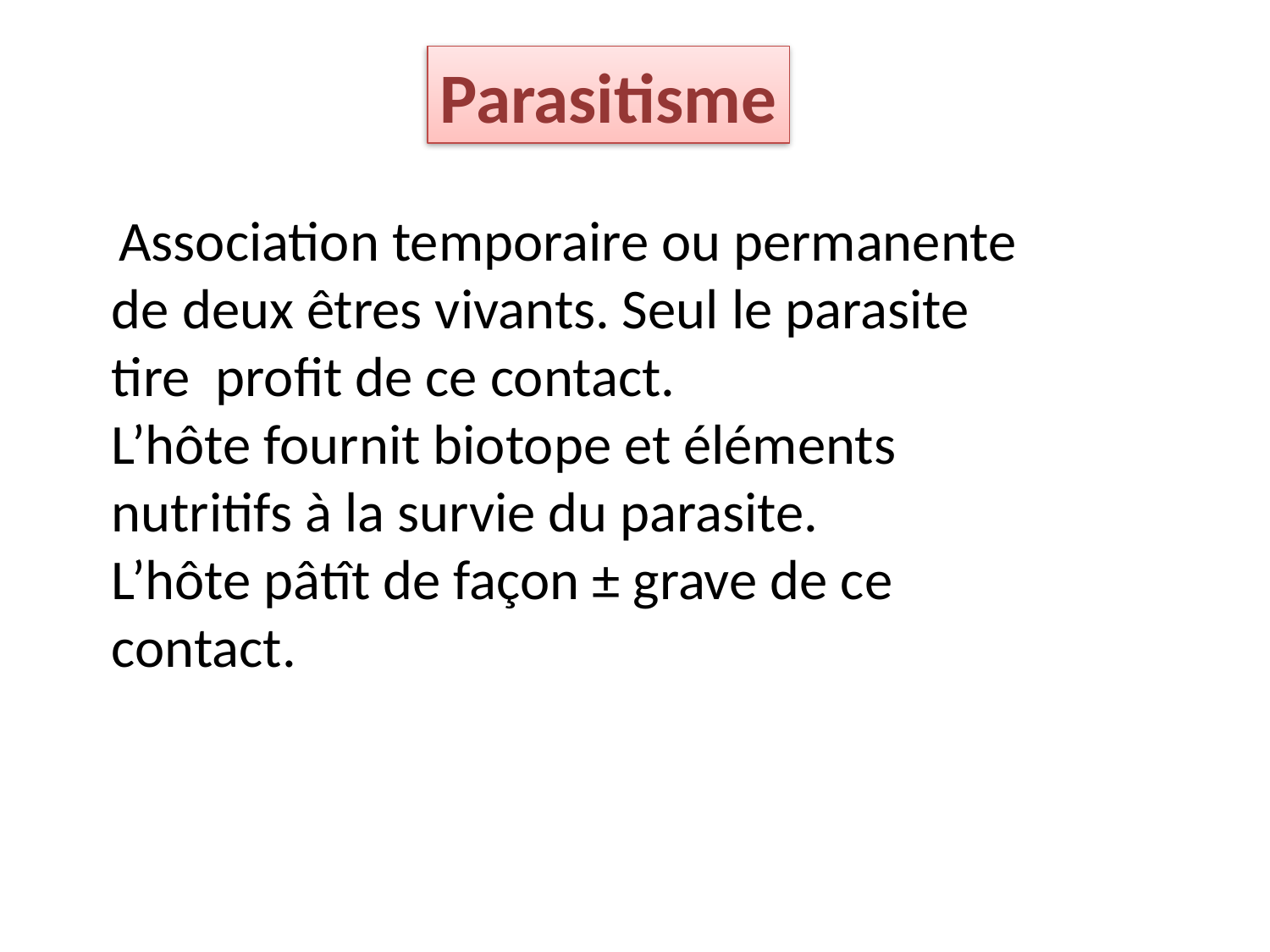

Parasitisme
 Association temporaire ou permanente de deux êtres vivants. Seul le parasite tire  profit de ce contact.
L’hôte fournit biotope et éléments nutritifs à la survie du parasite.
L’hôte pâtît de façon ± grave de ce contact.